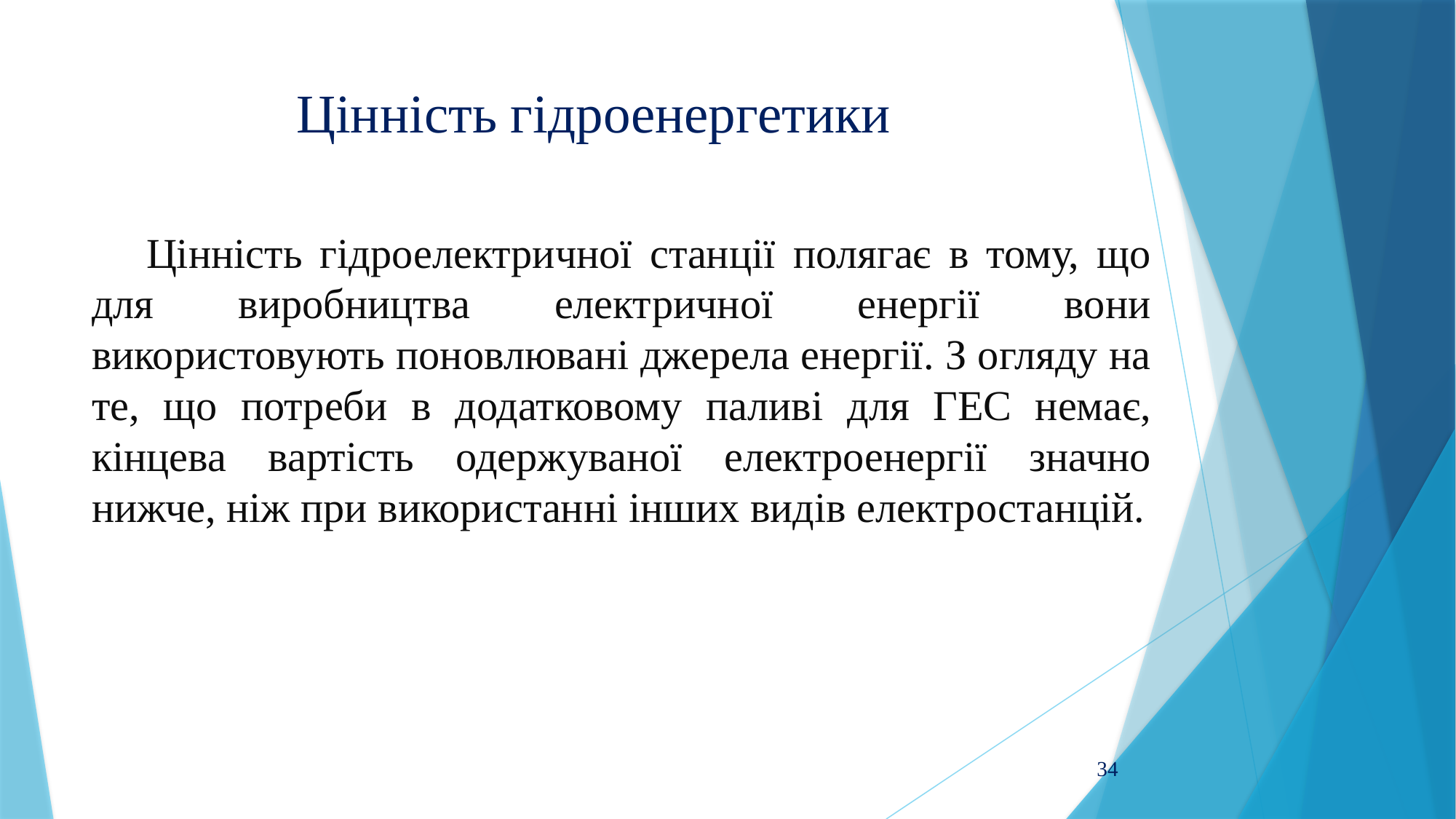

# Цінність гідроенергетики
Цінність гідроелектричної станції полягає в тому, що для виробництва електричної енергії вони використовують поновлювані джерела енергії. З огляду на те, що потреби в додатковому паливі для ГЕС немає, кінцева вартість одержуваної електроенергії значно нижче, ніж при використанні інших видів електростанцій.
34